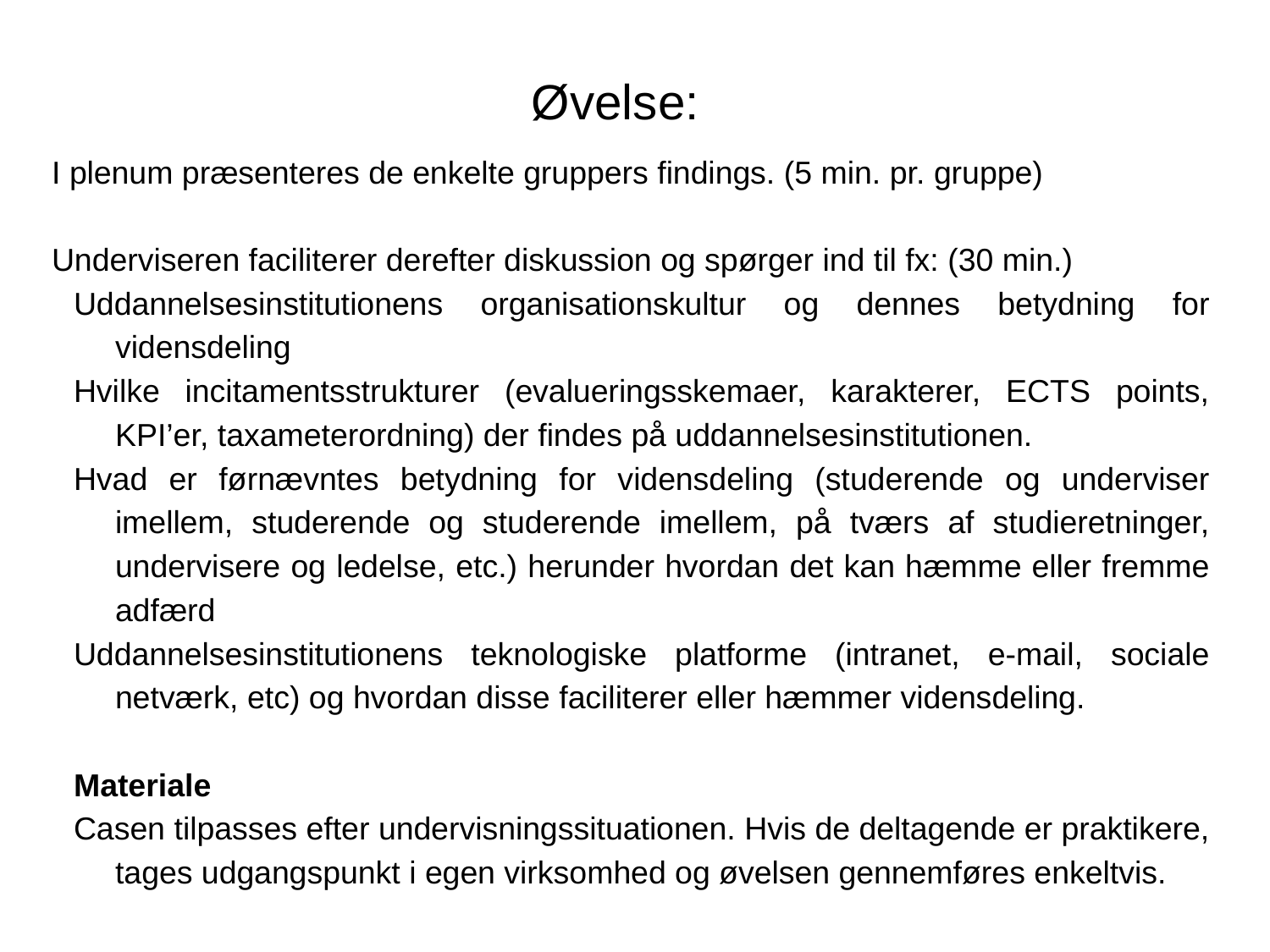

# Øvelse:
I plenum præsenteres de enkelte gruppers findings. (5 min. pr. gruppe)

Underviseren faciliterer derefter diskussion og spørger ind til fx: (30 min.)
Uddannelsesinstitutionens organisationskultur og dennes betydning for vidensdeling
Hvilke incitamentsstrukturer (evalueringsskemaer, karakterer, ECTS points, KPI’er, taxameterordning) der findes på uddannelsesinstitutionen.
Hvad er førnævntes betydning for vidensdeling (studerende og underviser imellem, studerende og studerende imellem, på tværs af studieretninger, undervisere og ledelse, etc.) herunder hvordan det kan hæmme eller fremme adfærd
Uddannelsesinstitutionens teknologiske platforme (intranet, e-mail, sociale netværk, etc) og hvordan disse faciliterer eller hæmmer vidensdeling.

Materiale
Casen tilpasses efter undervisningssituationen. Hvis de deltagende er praktikere, tages udgangspunkt i egen virksomhed og øvelsen gennemføres enkeltvis.